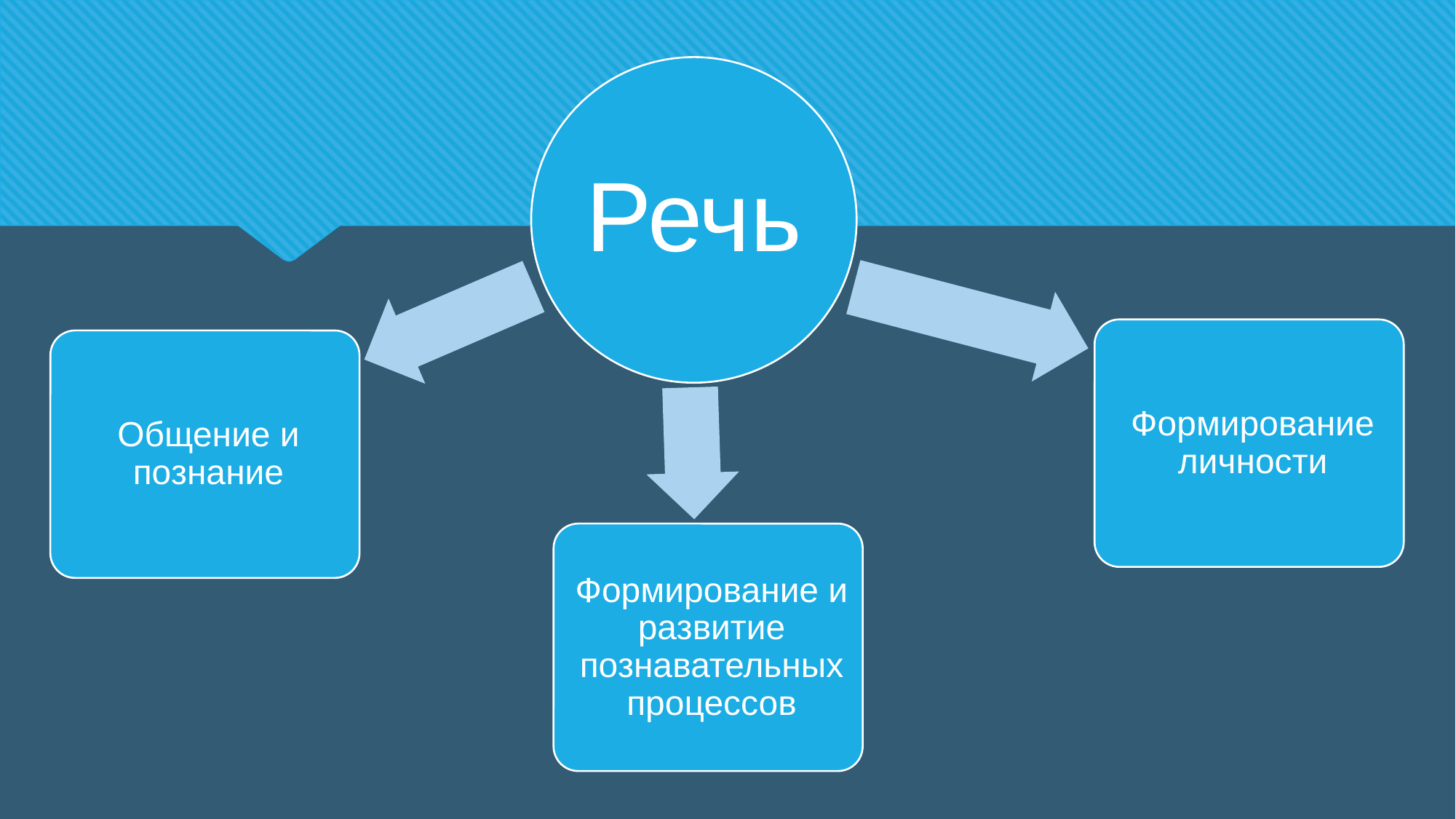

Речь
Общение и познание
Формирование и развитие познавательных процессов
Формирование личности